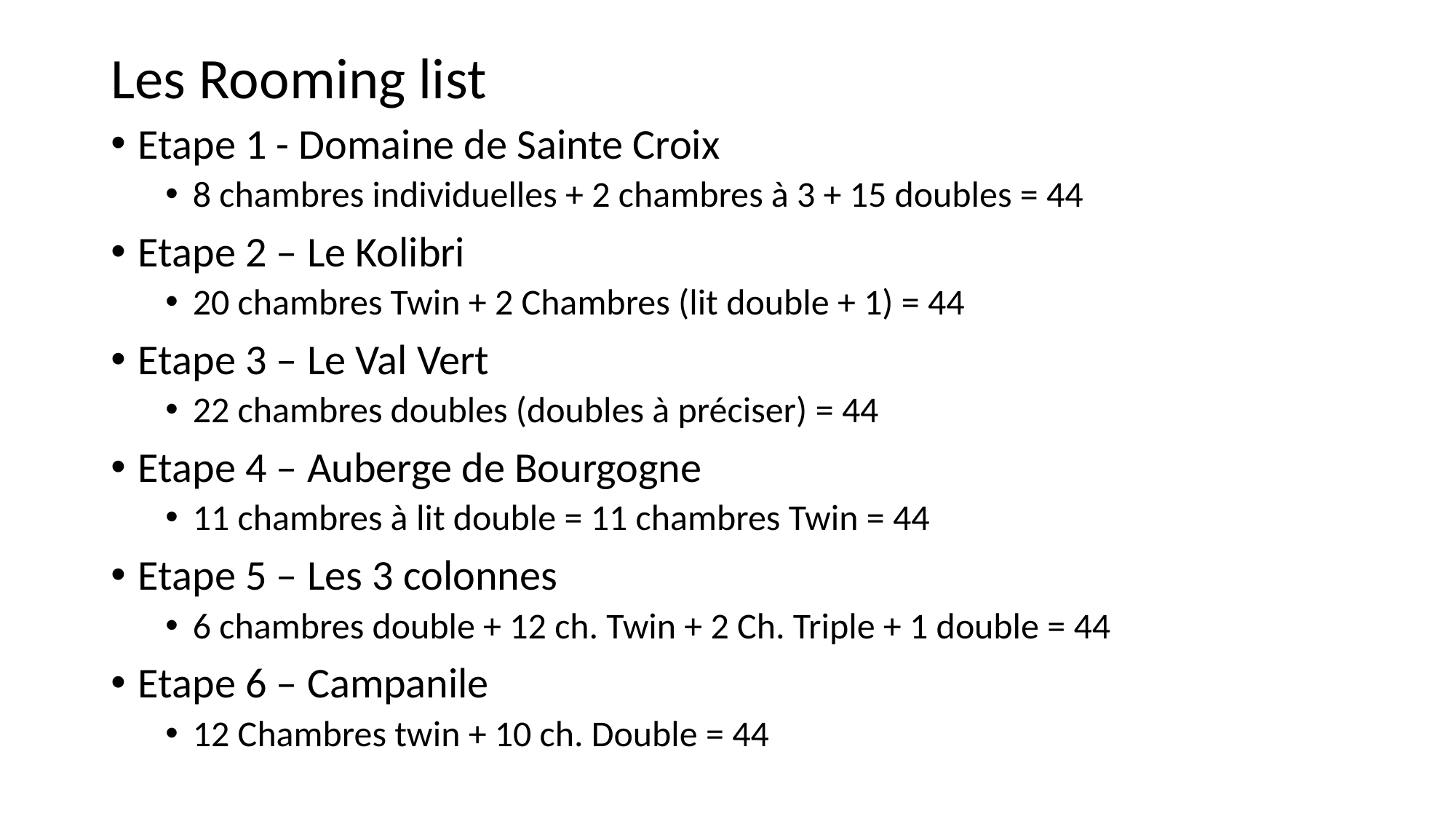

# Les Rooming list
Etape 1 - Domaine de Sainte Croix
8 chambres individuelles + 2 chambres à 3 + 15 doubles = 44
Etape 2 – Le Kolibri
20 chambres Twin + 2 Chambres (lit double + 1) = 44
Etape 3 – Le Val Vert
22 chambres doubles (doubles à préciser) = 44
Etape 4 – Auberge de Bourgogne
11 chambres à lit double = 11 chambres Twin = 44
Etape 5 – Les 3 colonnes
6 chambres double + 12 ch. Twin + 2 Ch. Triple + 1 double = 44
Etape 6 – Campanile
12 Chambres twin + 10 ch. Double = 44